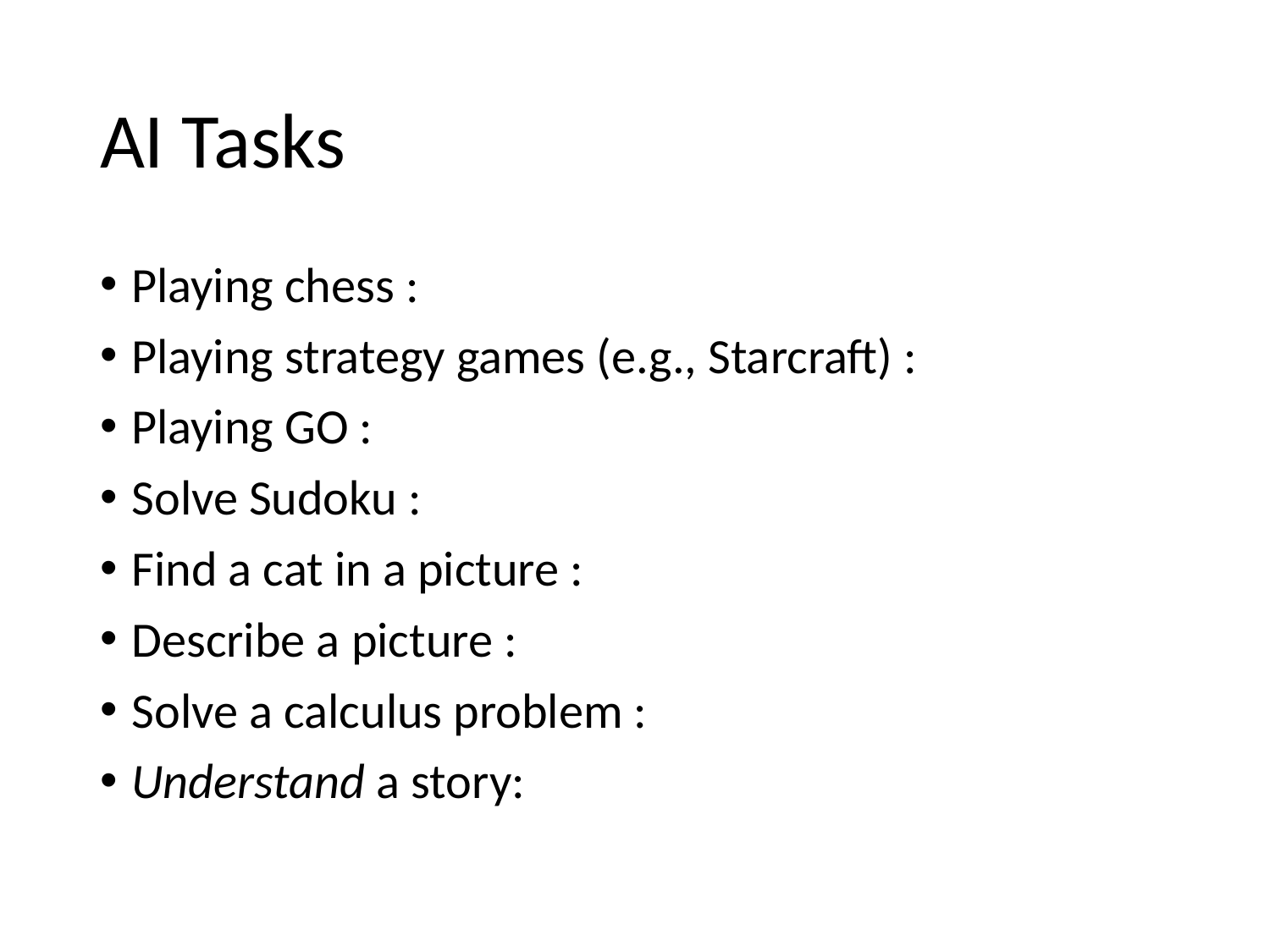

# AI Tasks
Playing chess :
Playing strategy games (e.g., Starcraft) :
Playing GO :
Solve Sudoku :
Find a cat in a picture :
Describe a picture :
Solve a calculus problem :
Understand a story: